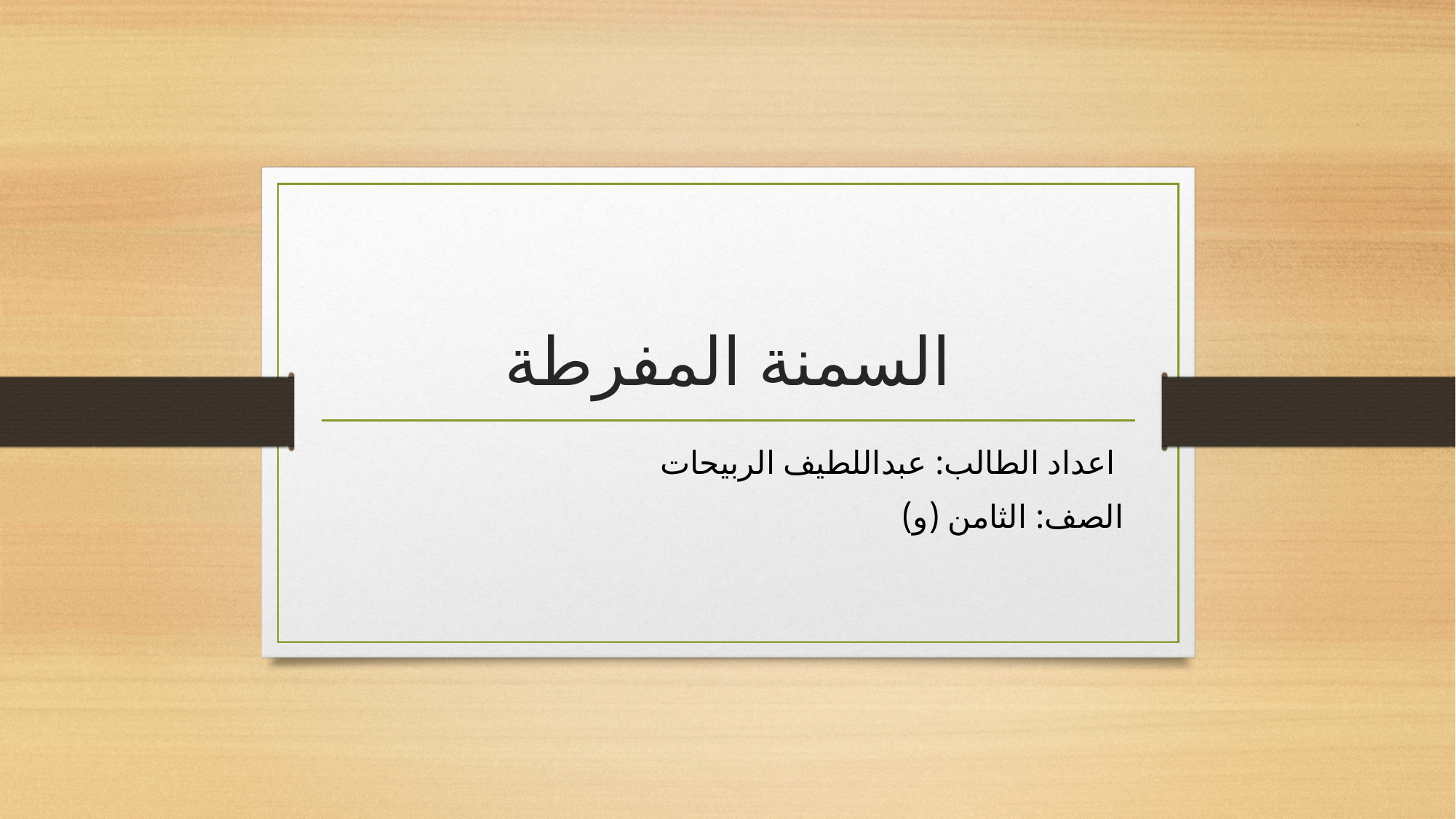

# السمنة المفرطة
اعداد الطالب: عبداللطيف الربيحات
الصف: الثامن (و)